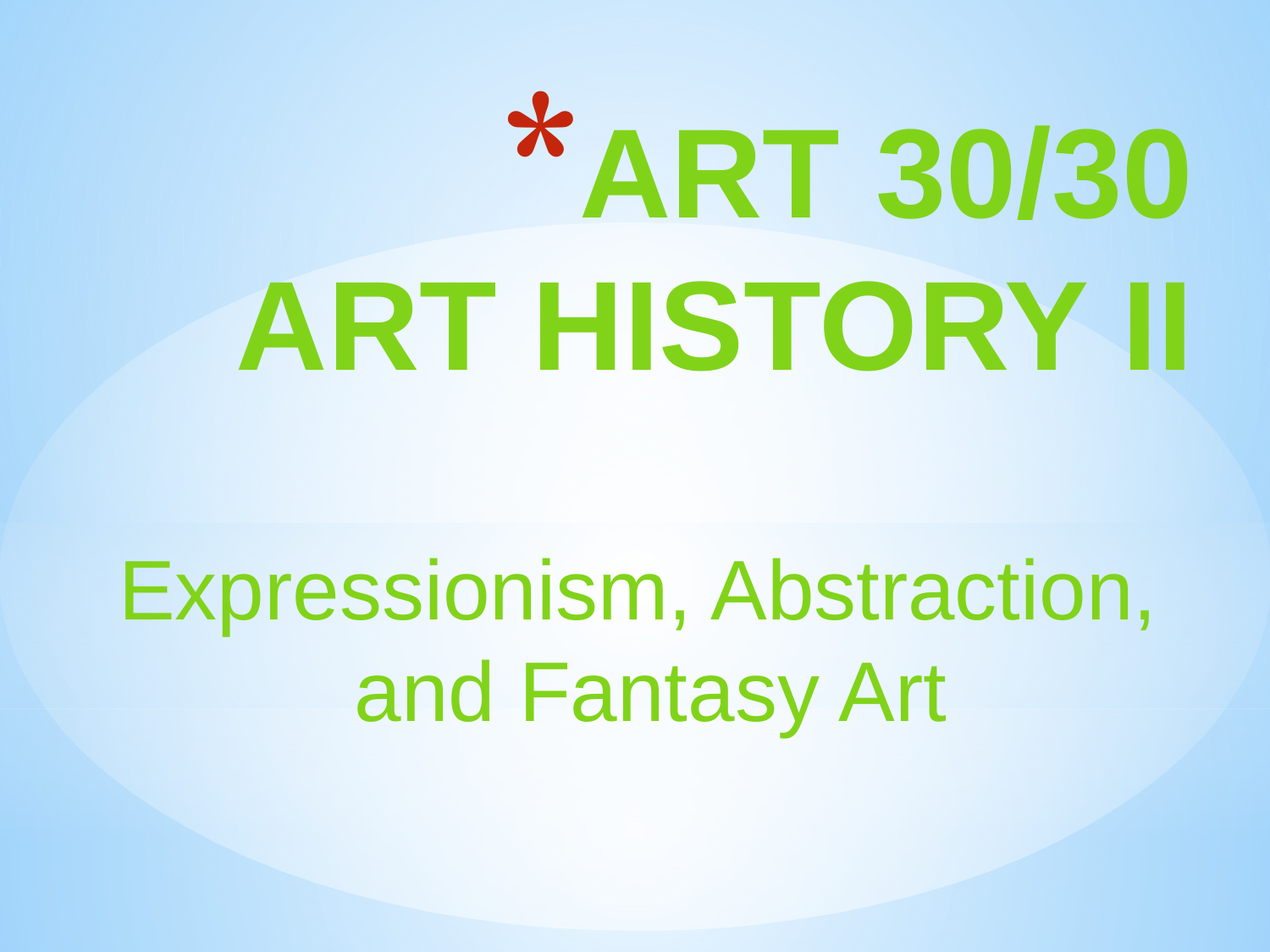

# ART 30/30 ART HISTORY II
Expressionism, Abstraction, and Fantasy Art